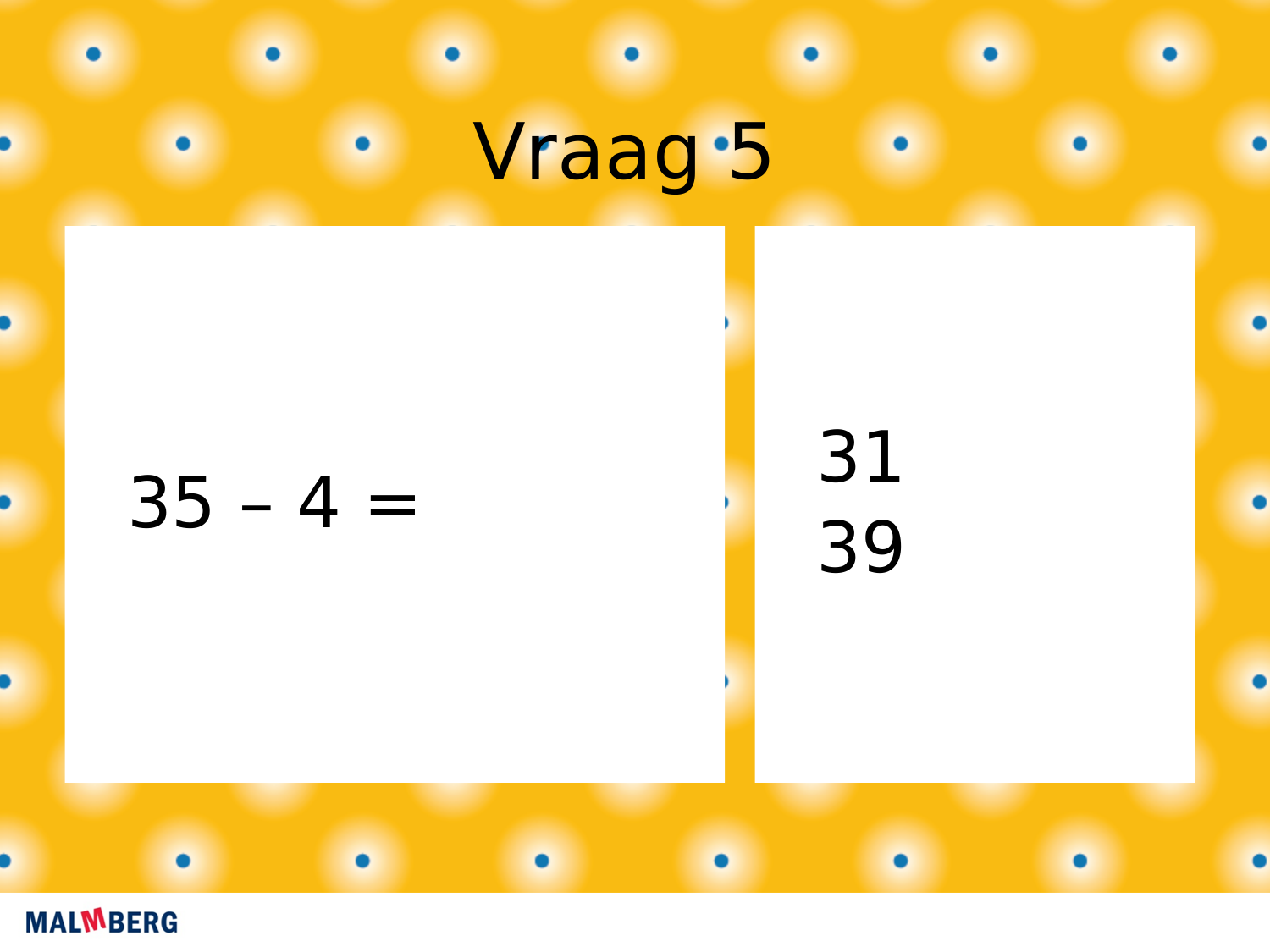

Vraag 5
35 – 4 =
31
39